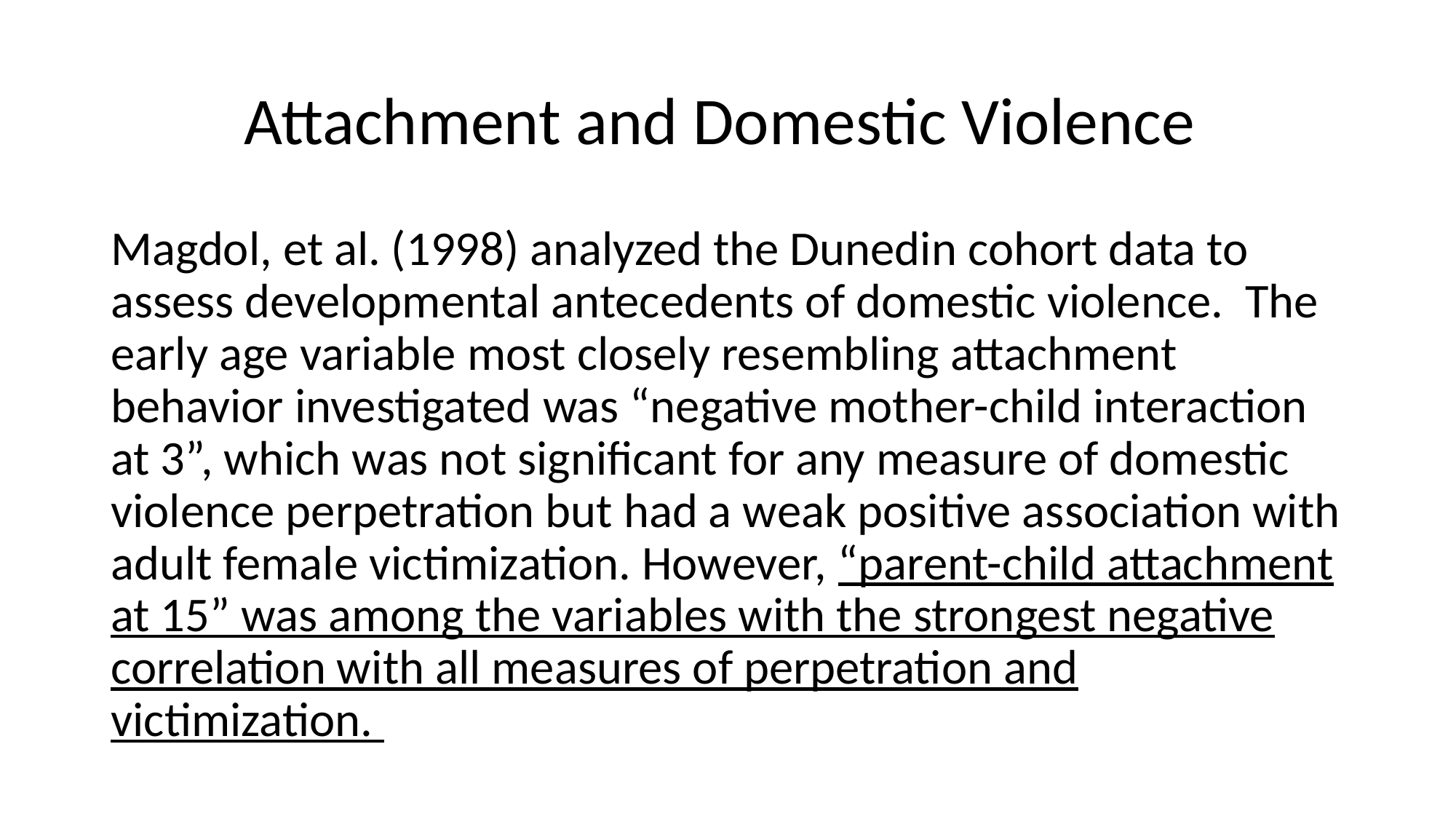

# Attachment and Domestic Violence
Magdol, et al. (1998) analyzed the Dunedin cohort data to assess developmental antecedents of domestic violence.  The early age variable most closely resembling attachment behavior investigated was “negative mother-child interaction at 3”, which was not significant for any measure of domestic violence perpetration but had a weak positive association with adult female victimization. However, “parent-child attachment at 15” was among the variables with the strongest negative correlation with all measures of perpetration and victimization.